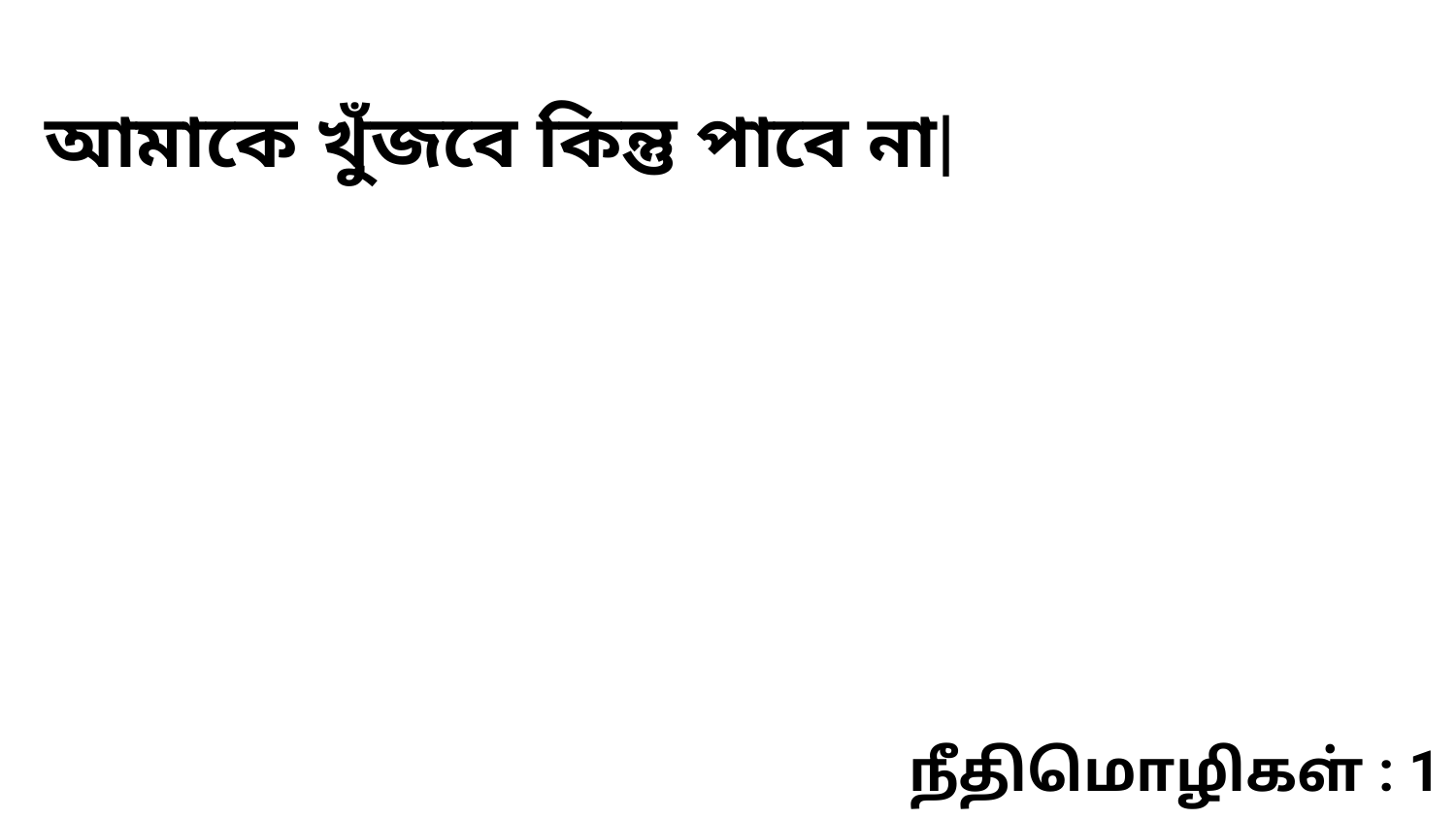

আমাকে খুঁজবে কিন্তু পাবে না|
நீதிமொழிகள் : 1